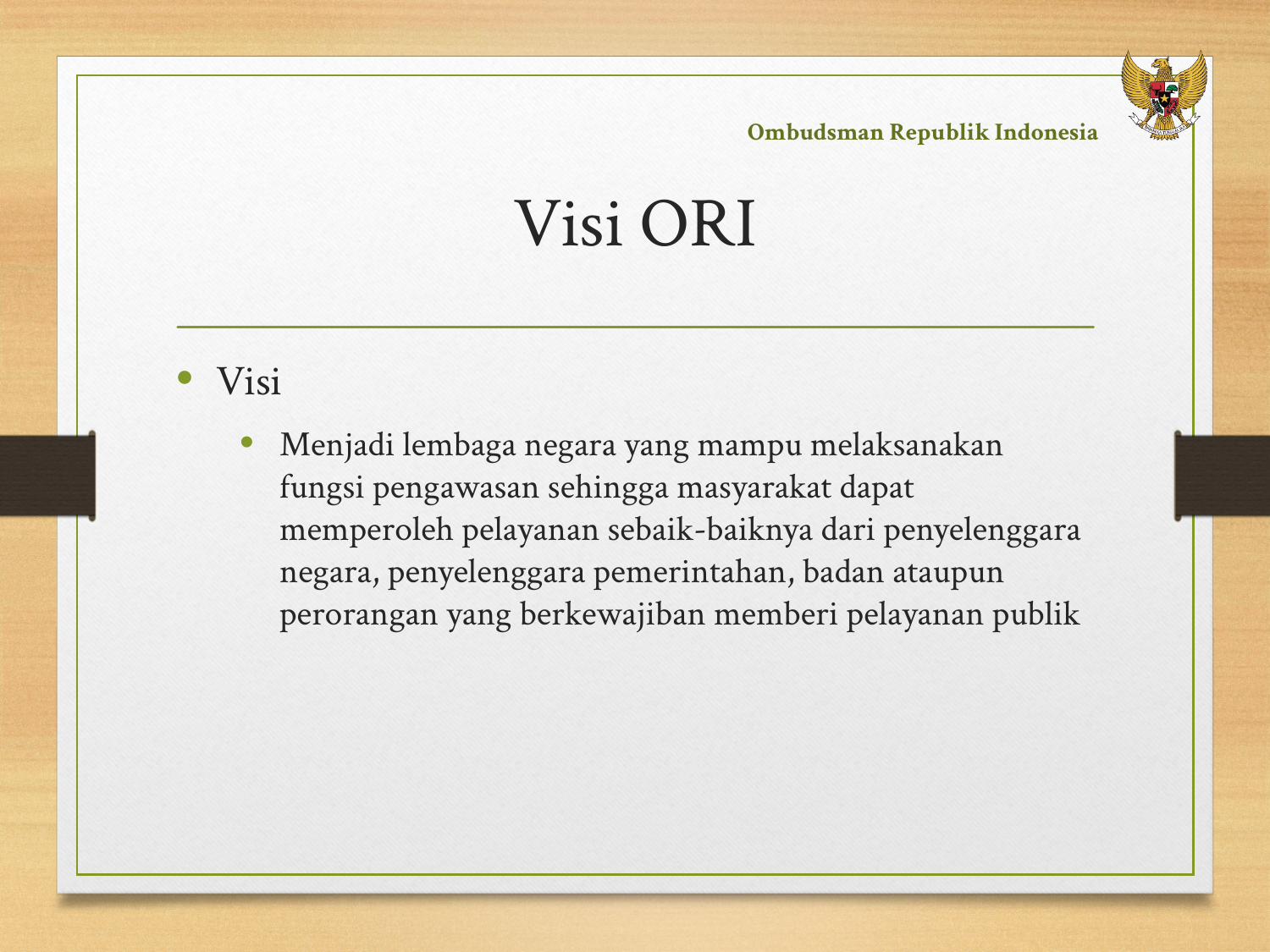

# Visi ORI
Visi
Menjadi lembaga negara yang mampu melaksanakan fungsi pengawasan sehingga masyarakat dapat memperoleh pelayanan sebaik-baiknya dari penyelenggara negara, penyelenggara pemerintahan, badan ataupun perorangan yang berkewajiban memberi pelayanan publik